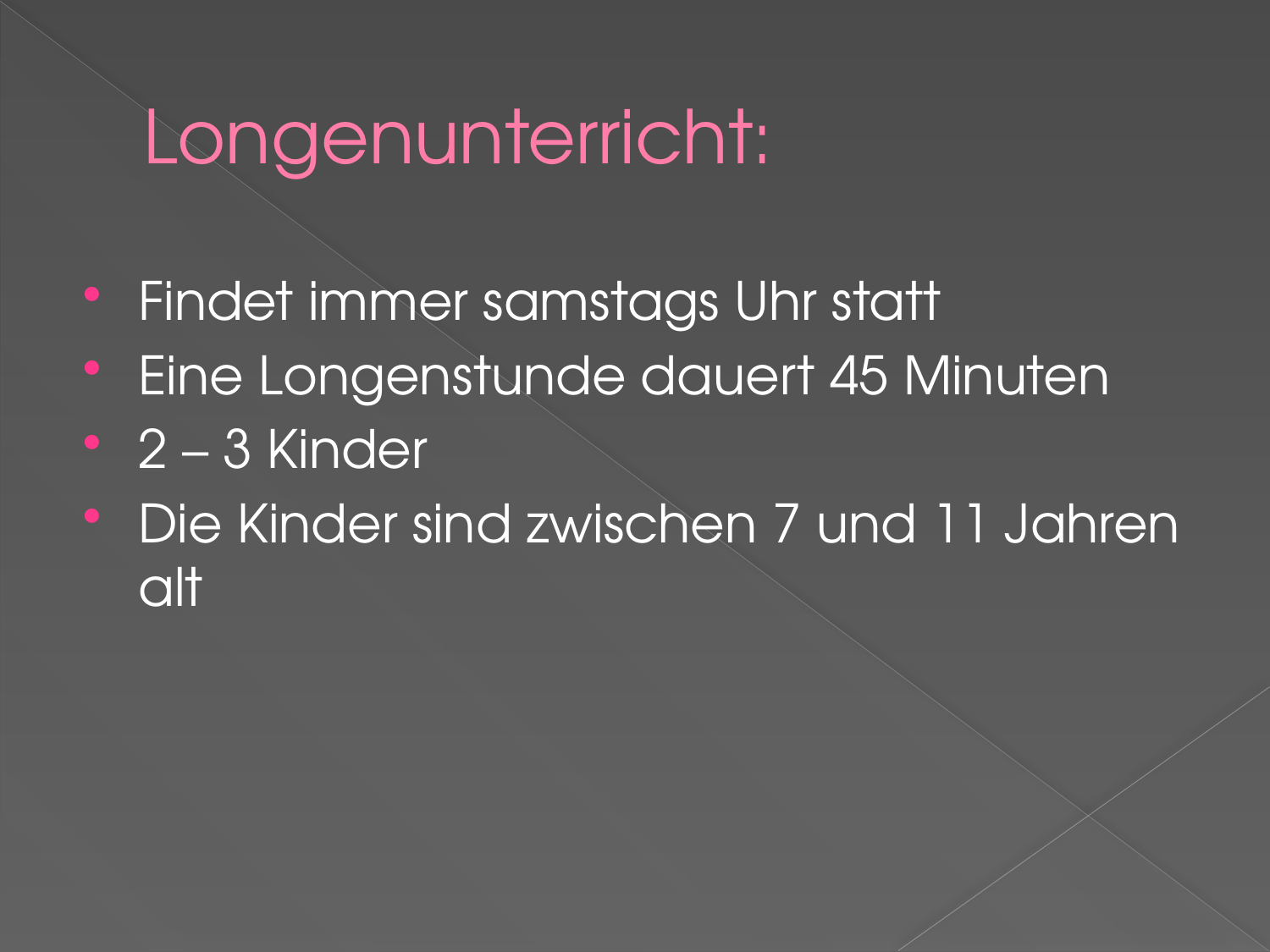

# Longenunterricht:
Findet immer samstags Uhr statt
Eine Longenstunde dauert 45 Minuten
2 – 3 Kinder
Die Kinder sind zwischen 7 und 11 Jahren alt